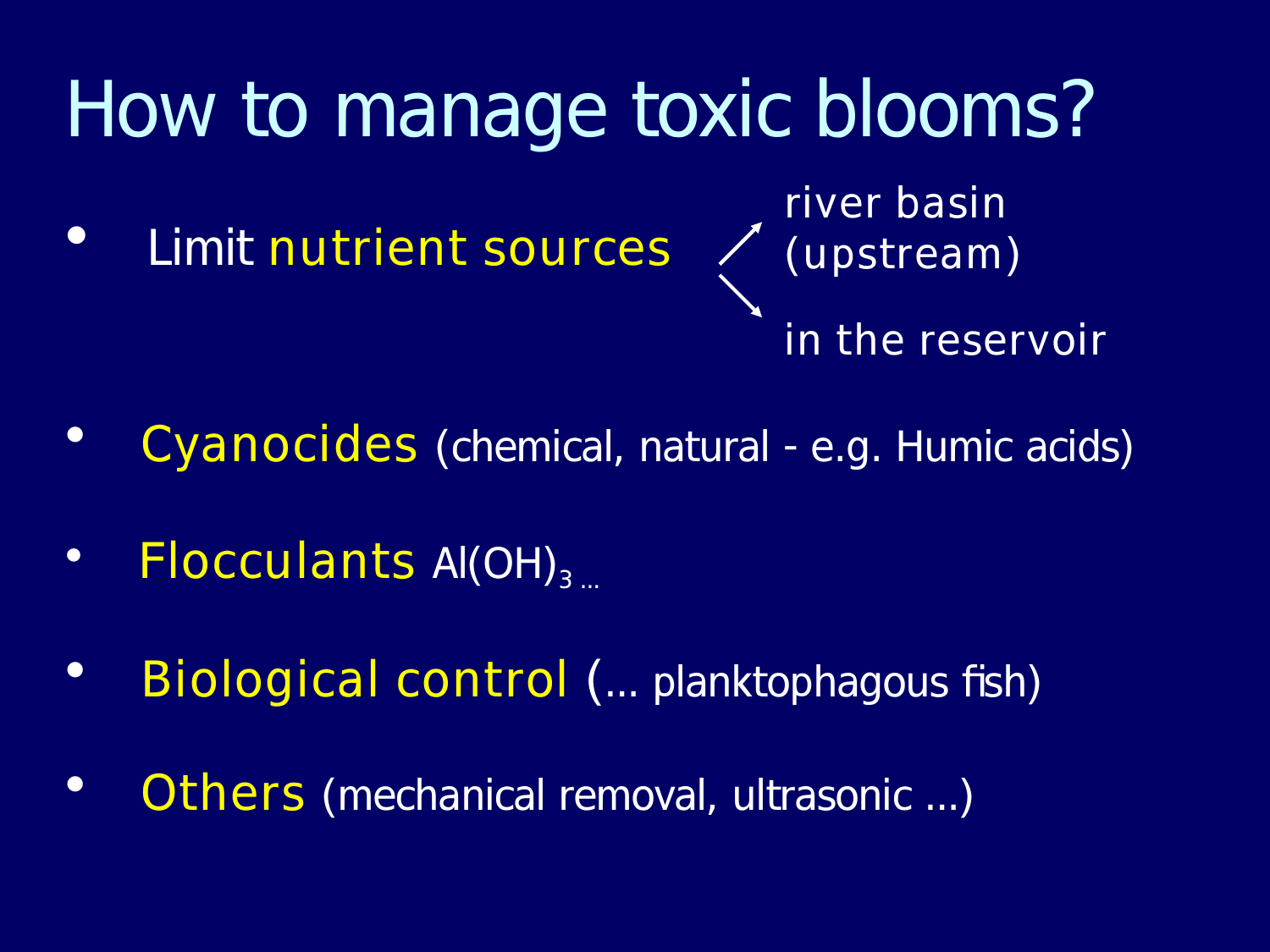

How to manage toxic blooms?
   Limit nutrient sources

   Cyanocides (chemical, natural - e.g. Humic acids)
   Flocculants Al(OH)3 …
   Biological control (… planktophagous fish)
   Others (mechanical removal, ultrasonic …)
river basin (upstream)

in the reservoir